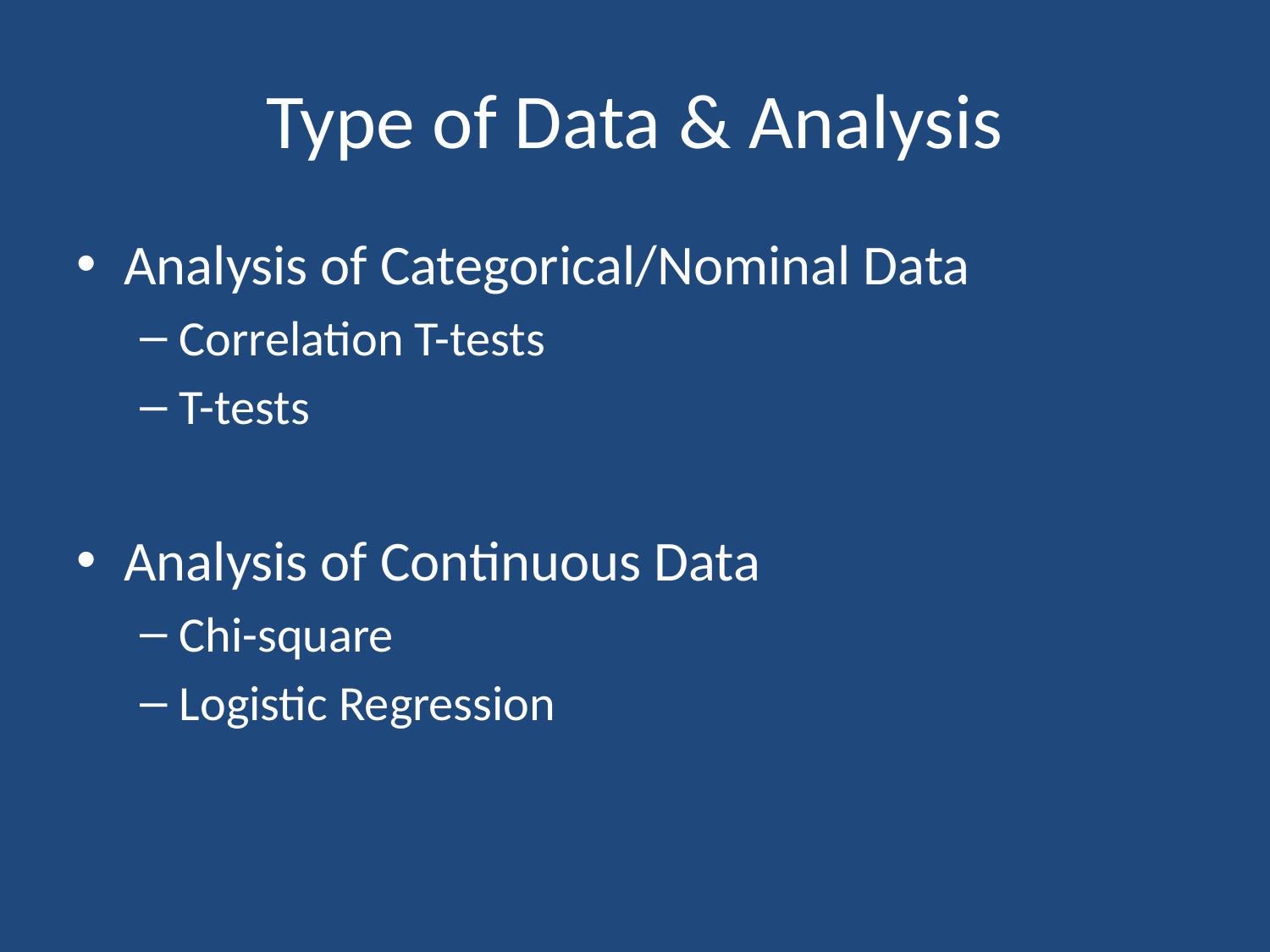

# Type of Data & Analysis
Analysis of Categorical/Nominal Data
Correlation T-tests
T-tests

Analysis of Continuous Data
Chi-square
Logistic Regression